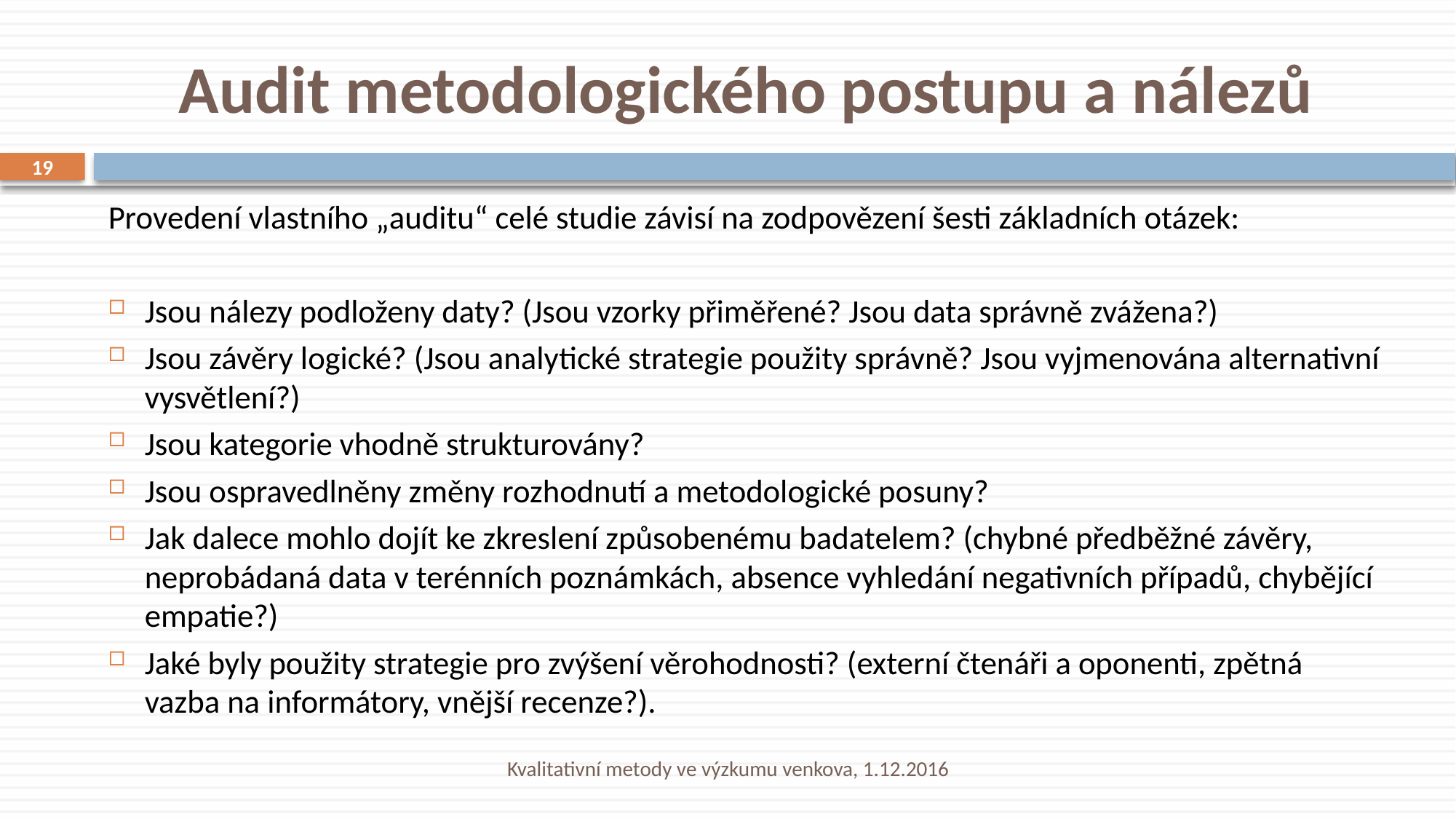

# Audit metodologického postupu a nálezů
19
Provedení vlastního „auditu“ celé studie závisí na zodpovězení šesti základních otázek:

Jsou nálezy podloženy daty? (Jsou vzorky přiměřené? Jsou data správně zvážena?)
Jsou závěry logické? (Jsou analytické strategie použity správně? Jsou vyjmenována alternativní vysvětlení?)
Jsou kategorie vhodně strukturovány?
Jsou ospravedlněny změny rozhodnutí a metodologické posuny?
Jak dalece mohlo dojít ke zkreslení způsobenému badatelem? (chybné předběžné závěry, neprobádaná data v terénních poznámkách, absence vyhledání negativních případů, chybějící empatie?)
Jaké byly použity strategie pro zvýšení věrohodnosti? (externí čtenáři a oponenti, zpětná vazba na informátory, vnější recenze?).

Kvalitativní metody ve výzkumu venkova, 1.12.2016